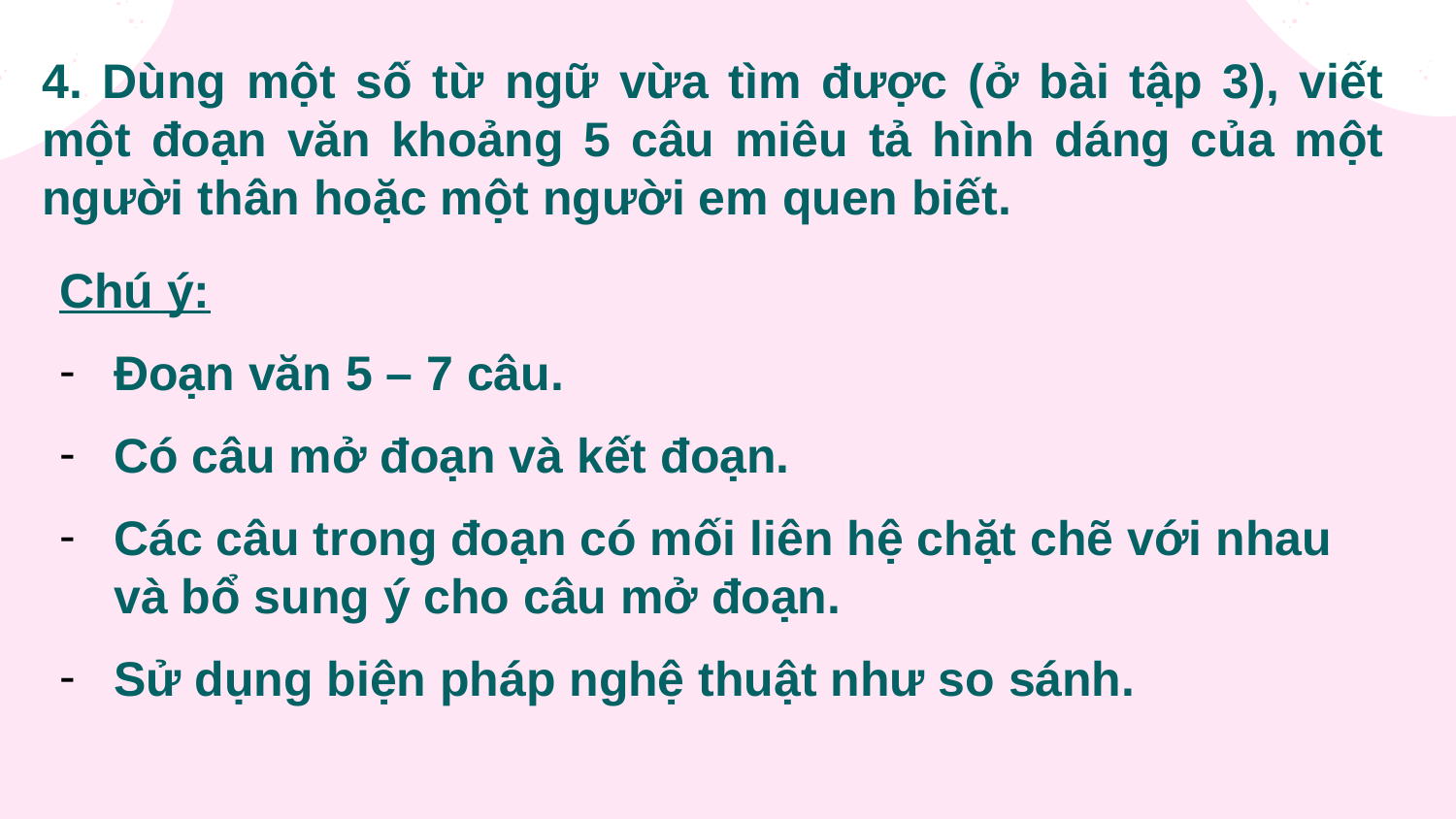

4. Dùng một số từ ngữ vừa tìm được (ở bài tập 3), viết một đoạn văn khoảng 5 câu miêu tả hình dáng của một người thân hoặc một người em quen biết.
Chú ý:
Đoạn văn 5 – 7 câu.
Có câu mở đoạn và kết đoạn.
Các câu trong đoạn có mối liên hệ chặt chẽ với nhau và bổ sung ý cho câu mở đoạn.
Sử dụng biện pháp nghệ thuật như so sánh.